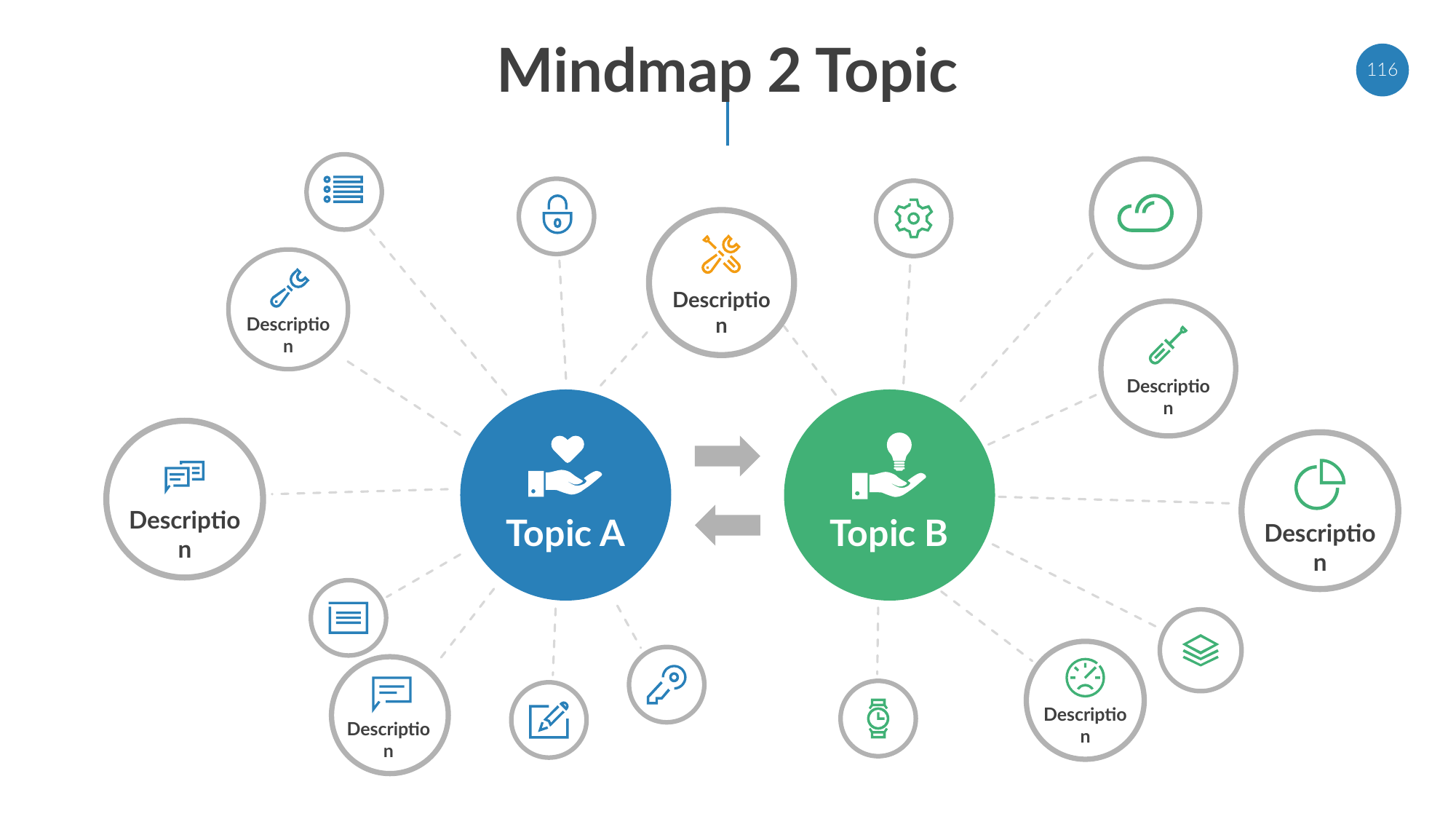

# Mindmap 2 Topic
116

Description

Description

Description

Description
Topic A

Topic B
Description

Description

Description